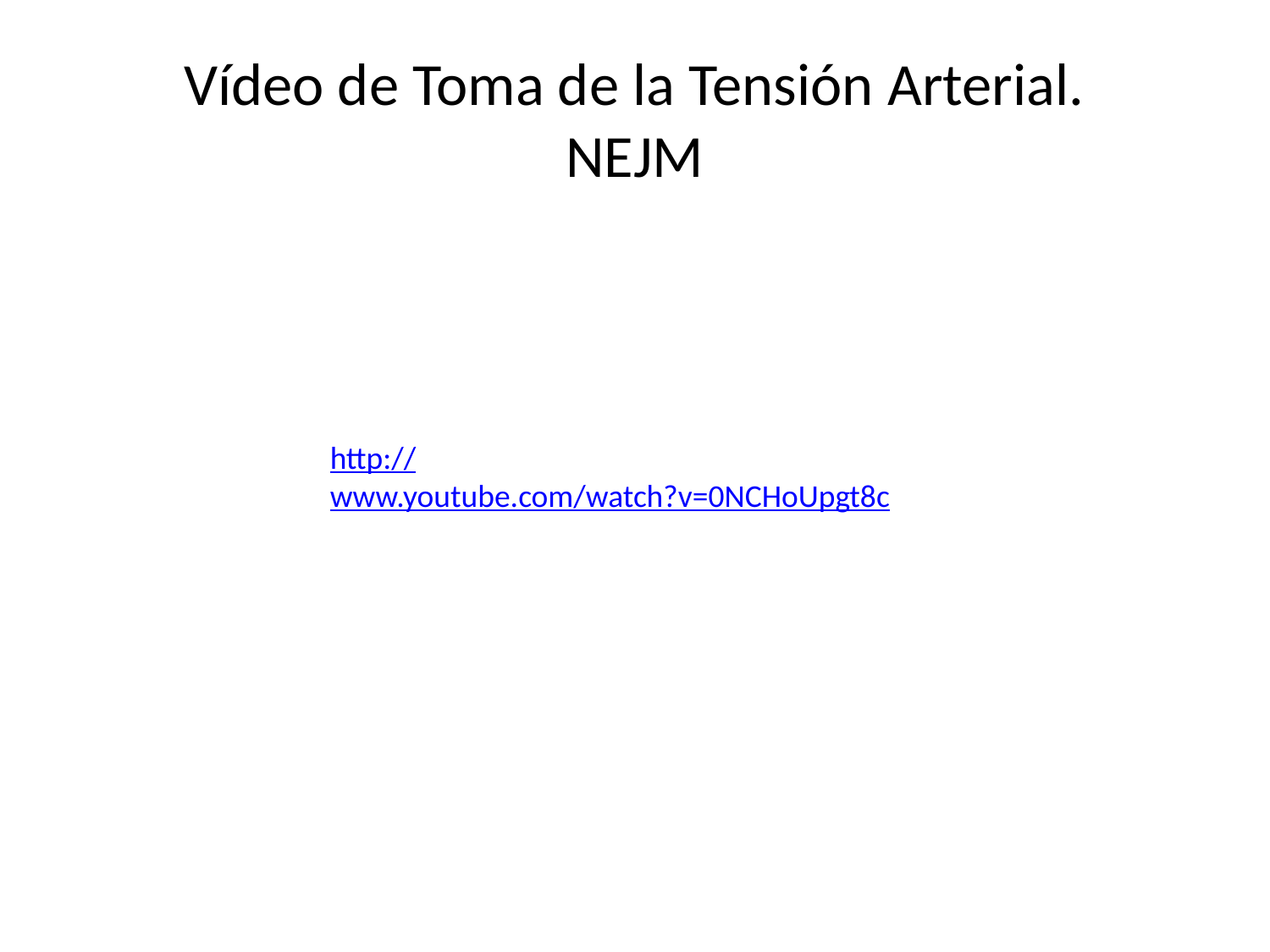

# Vídeo de Toma de la Tensión Arterial. NEJM
http://www.youtube.com/watch?v=0NCHoUpgt8c